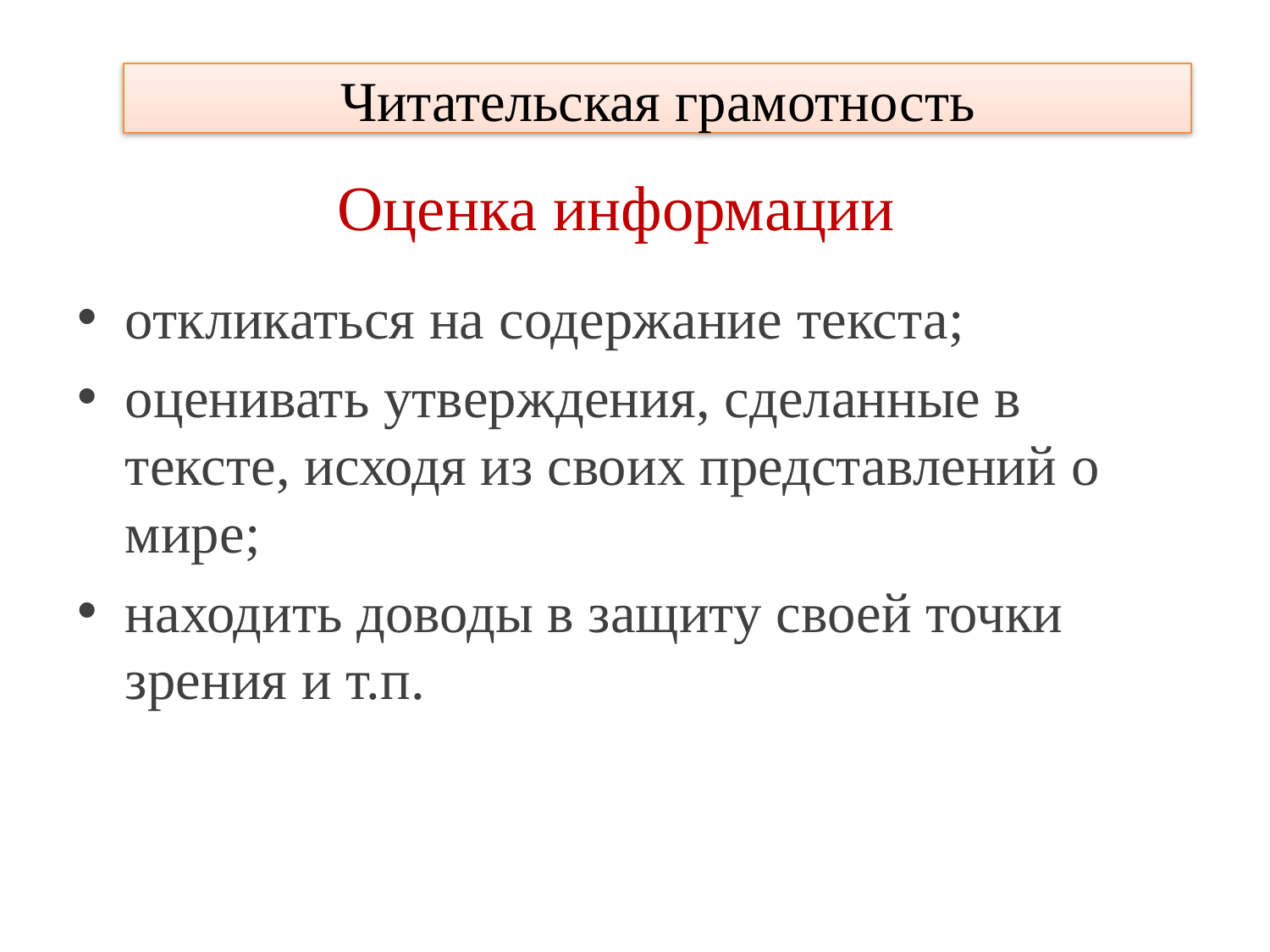

Читательская грамотность
# Оценка информации
откликаться на содержание текста;
оценивать утверждения, сделанные в тексте, исходя из своих представлений о мире;
находить доводы в защиту своей точки зрения и т.п.